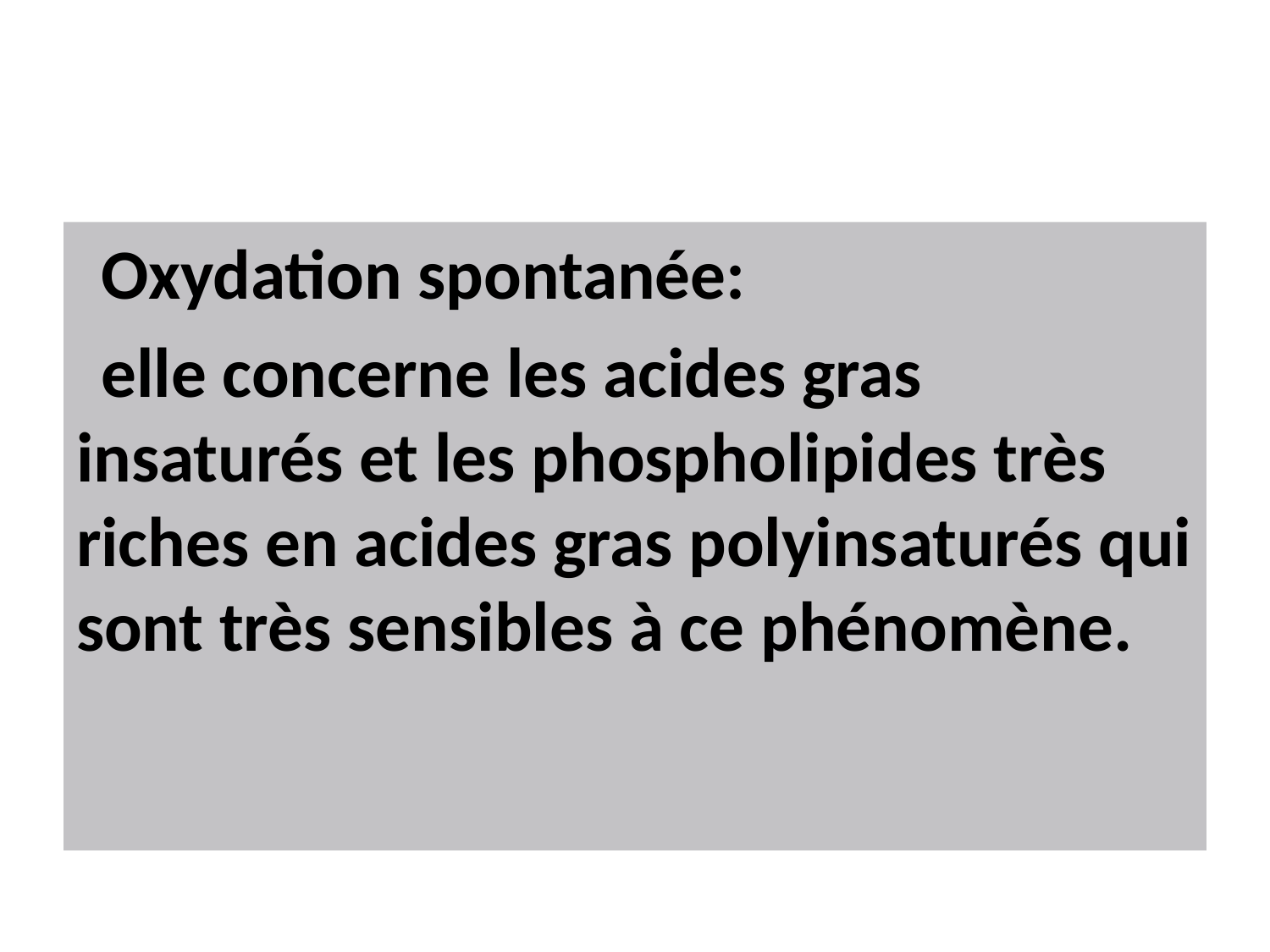

#
Oxydation spontanée:
elle concerne les acides gras insaturés et les phospholipides très riches en acides gras polyinsaturés qui sont très sensibles à ce phénomène.